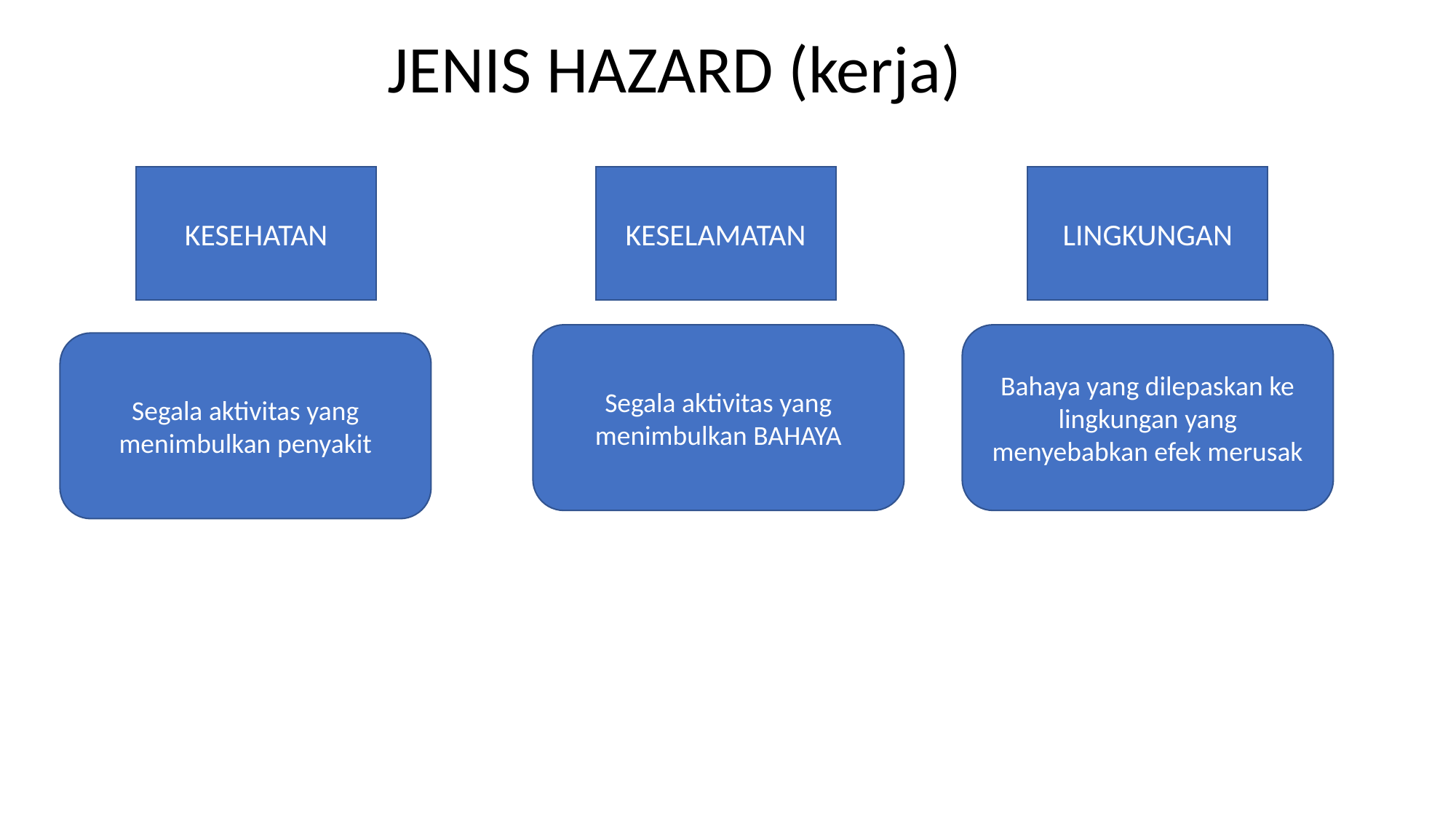

# JENIS HAZARD (kerja)
KESEHATAN
KESELAMATAN
LINGKUNGAN
Segala aktivitas yang menimbulkan BAHAYA
Bahaya yang dilepaskan ke lingkungan yang menyebabkan efek merusak
Segala aktivitas yang menimbulkan penyakit